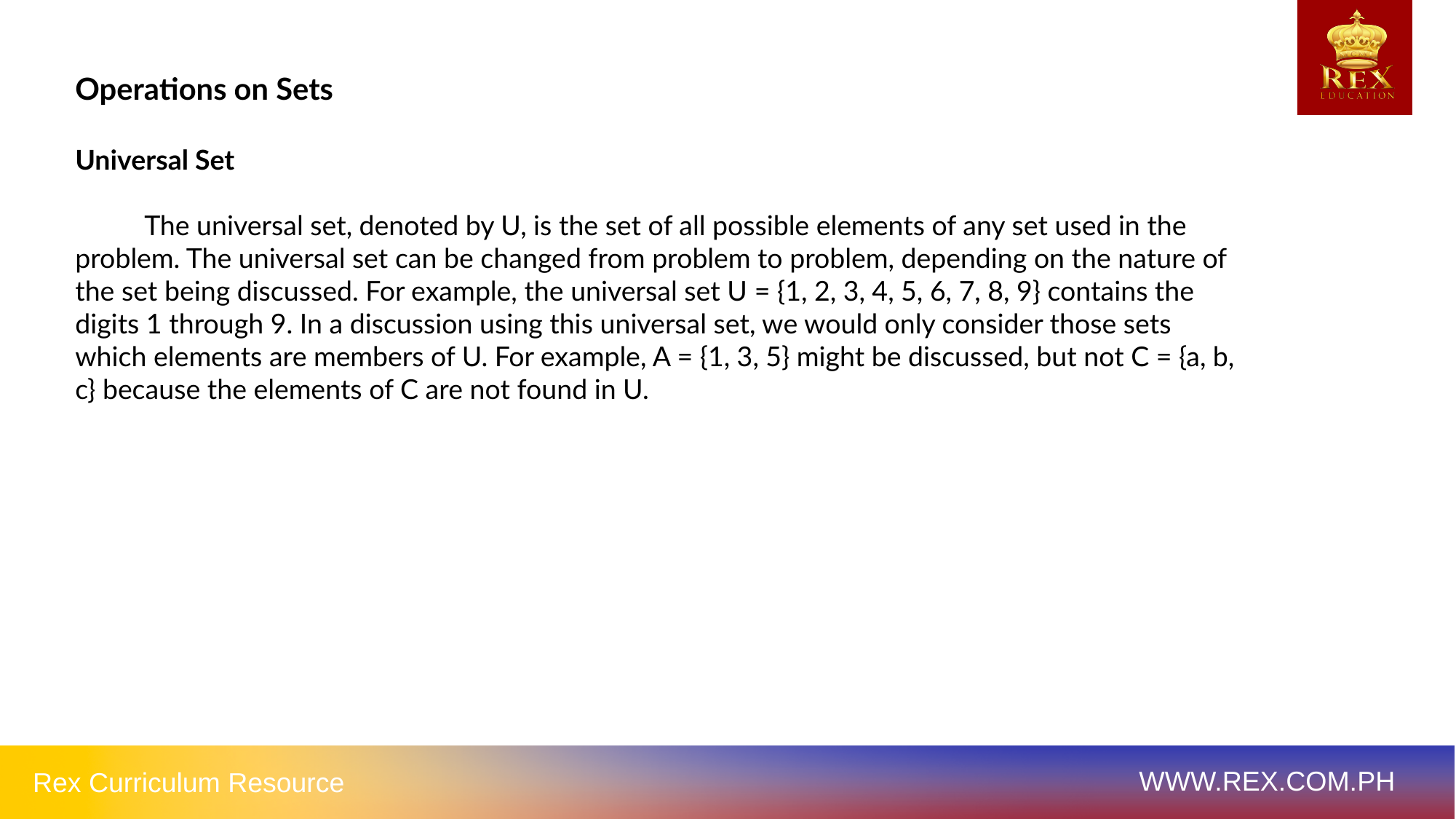

# Operations on Sets

Universal Set

          The universal set, denoted by U, is the set of all possible elements of any set used in the problem. The universal set can be changed from problem to problem, depending on the nature of the set being discussed. For example, the universal set U = {1, 2, 3, 4, 5, 6, 7, 8, 9} contains the digits 1 through 9. In a discussion using this universal set, we would only consider those sets which elements are members of U. For example, A = {1, 3, 5} might be discussed, but not C = {a, b, c} because the elements of C are not found in U.